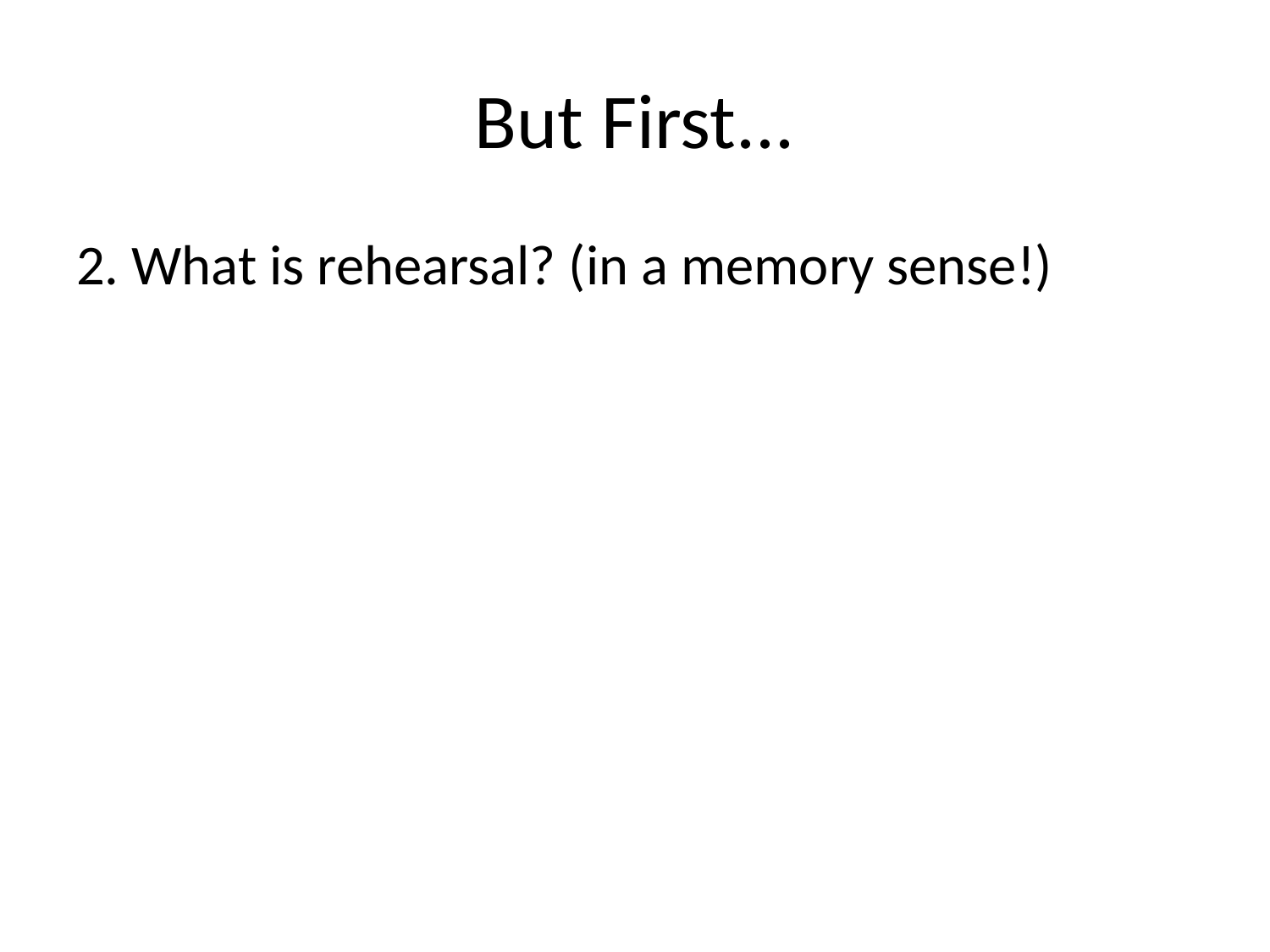

# But First...
2. What is rehearsal? (in a memory sense!)